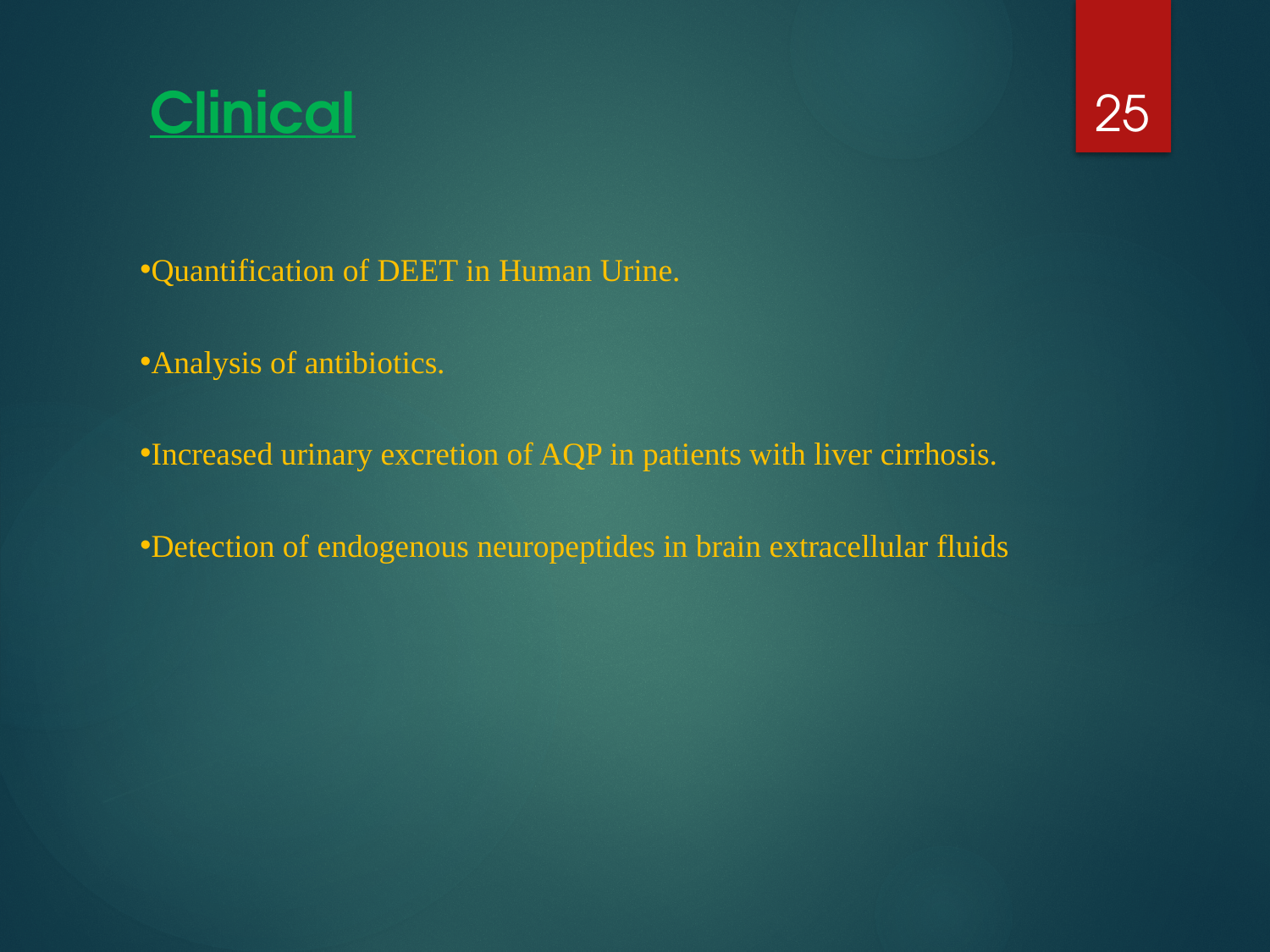

25
Clinical
Quantification of DEET in Human Urine.
Analysis of antibiotics.
Increased urinary excretion of AQP in patients with liver cirrhosis.
Detection of endogenous neuropeptides in brain extracellular fluids